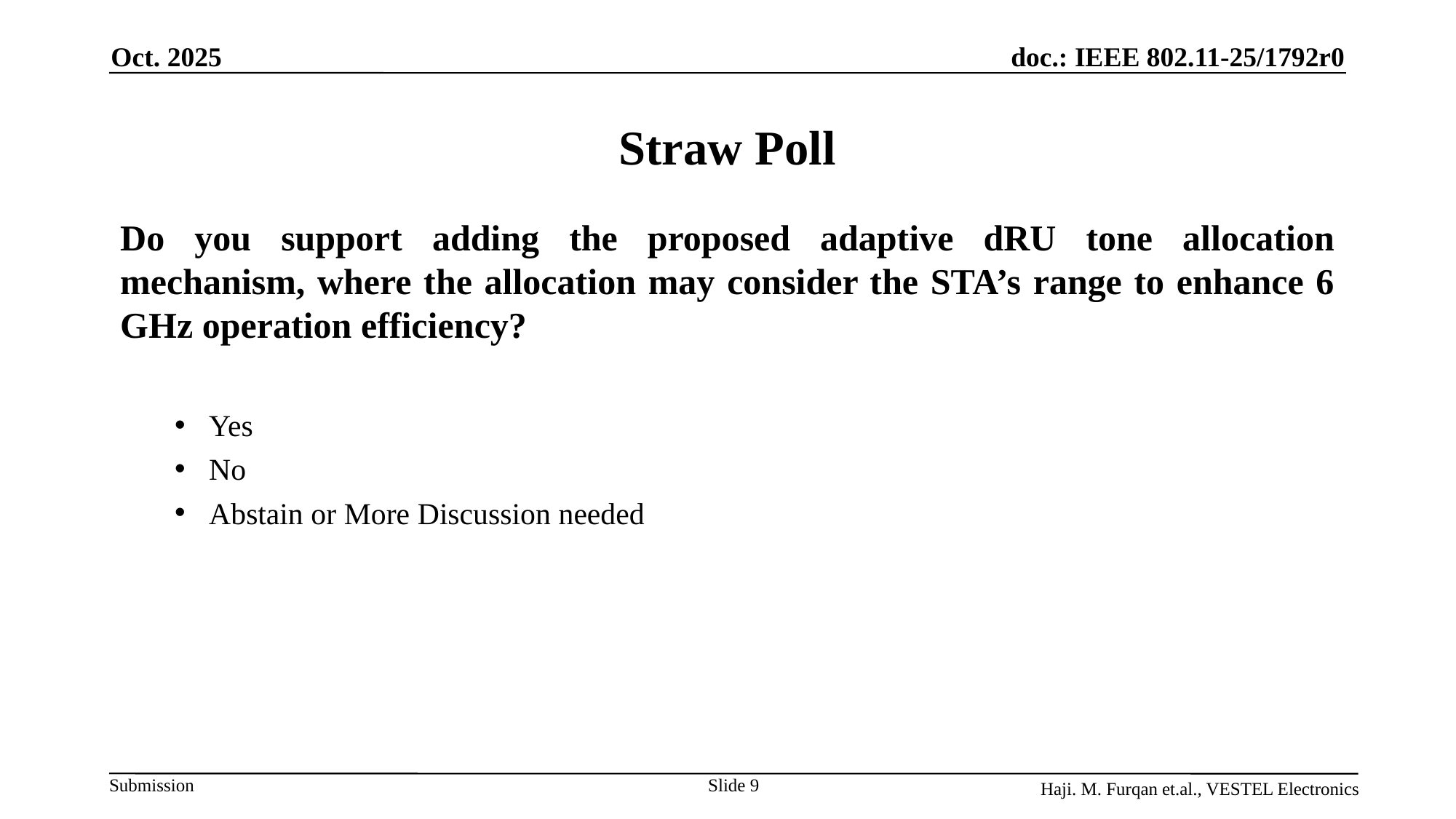

Oct. 2025
# Straw Poll
Do you support adding the proposed adaptive dRU tone allocation mechanism, where the allocation may consider the STA’s range to enhance 6 GHz operation efficiency?

Yes
No
Abstain or More Discussion needed
Slide 9
Haji. M. Furqan et.al., VESTEL Electronics